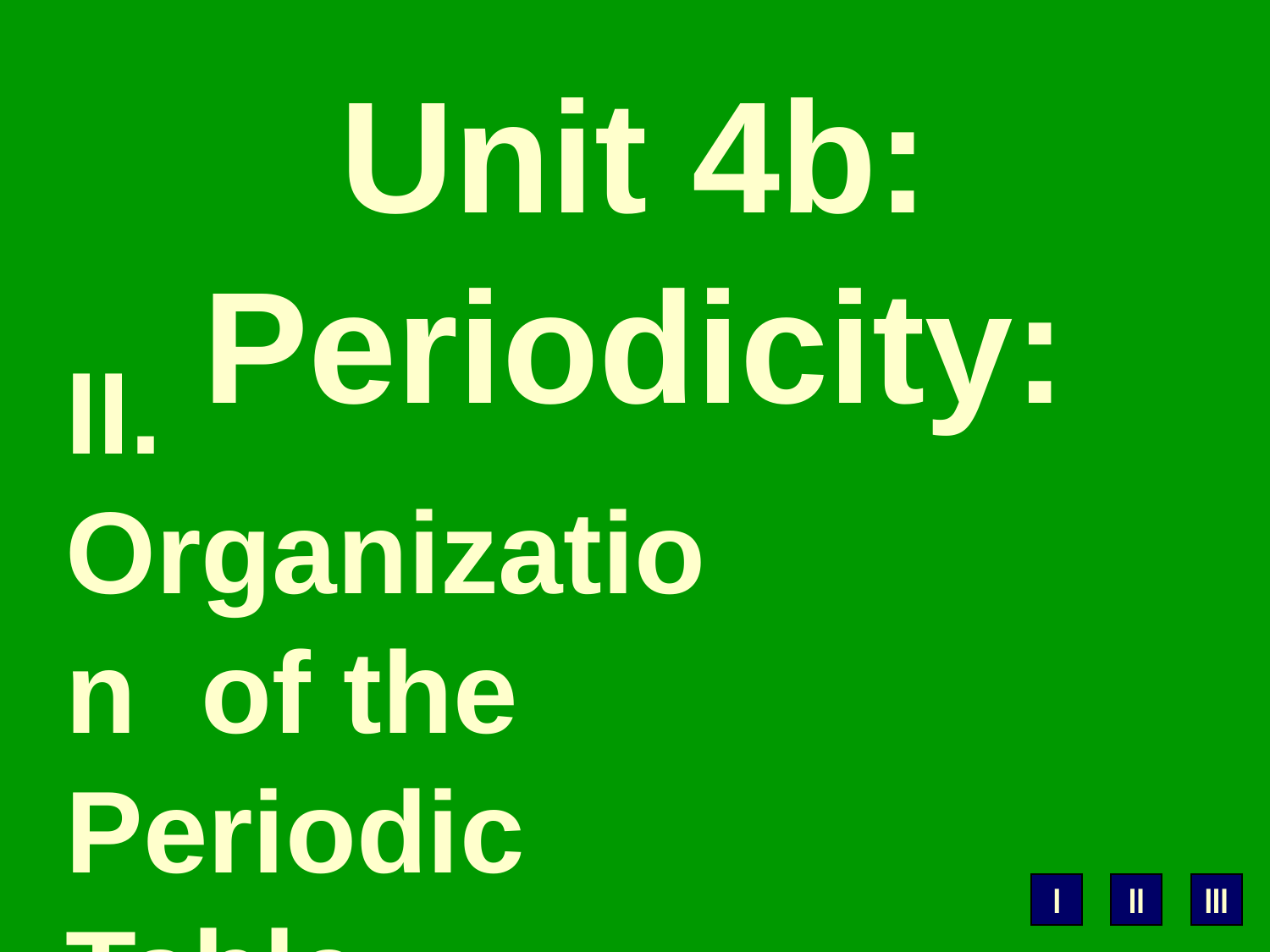

Unit 4b: Periodicity:

# II. Organization  of the Periodic Table